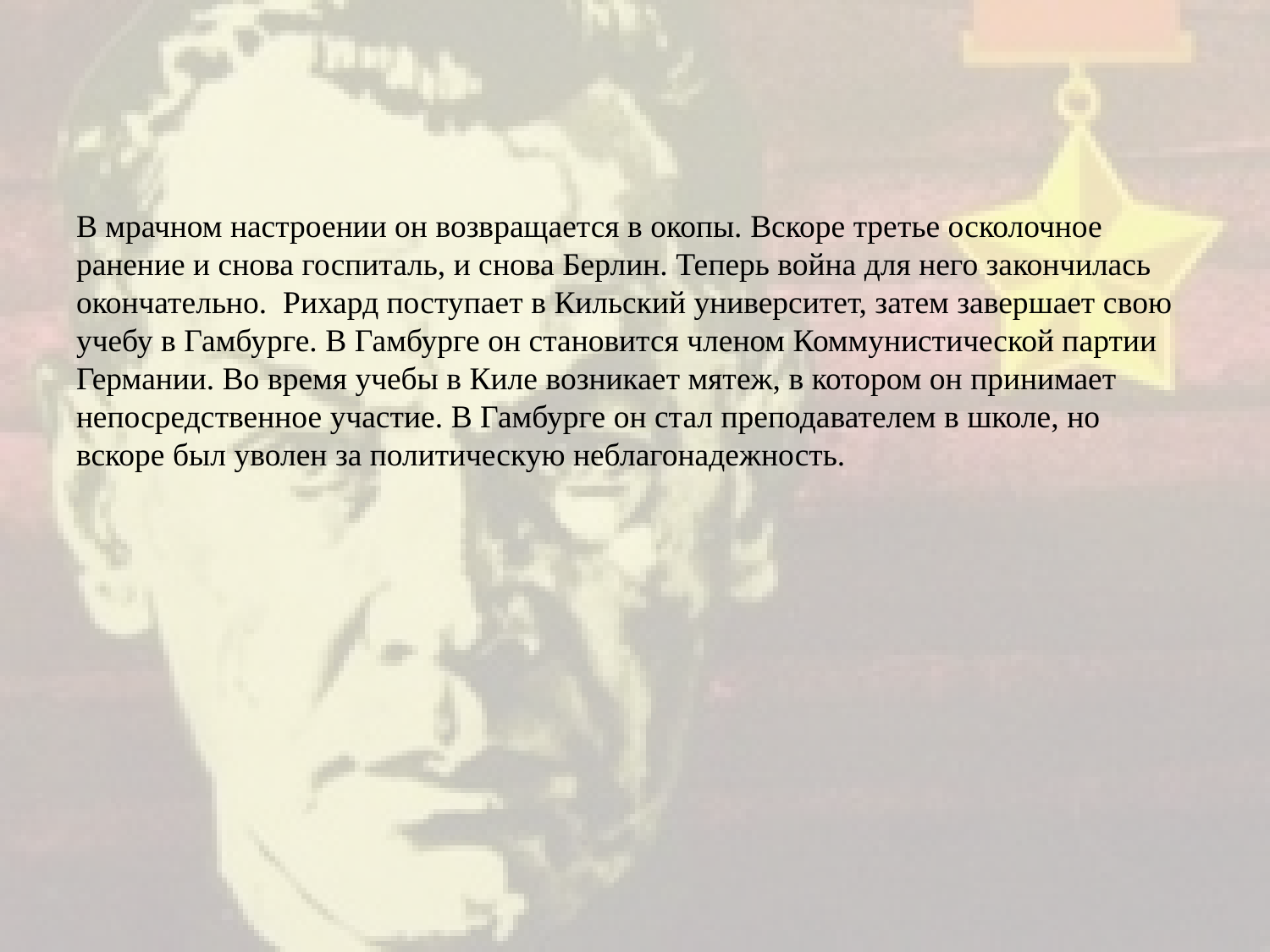

В мрачном настроении он возвращается в окопы. Вскоре третье осколочное ранение и снова госпиталь, и снова Берлин. Теперь война для него закончилась  окончательно.  Рихард поступает в Кильский университет, затем завершает свою учебу в Гамбурге. В Гамбурге он становится членом Коммунистической партии Германии. Во время учебы в Киле возникает мятеж, в котором он принимает непосредственное участие. В Гамбурге он стал преподавателем в школе, но вскоре был уволен за политическую неблагонадежность.